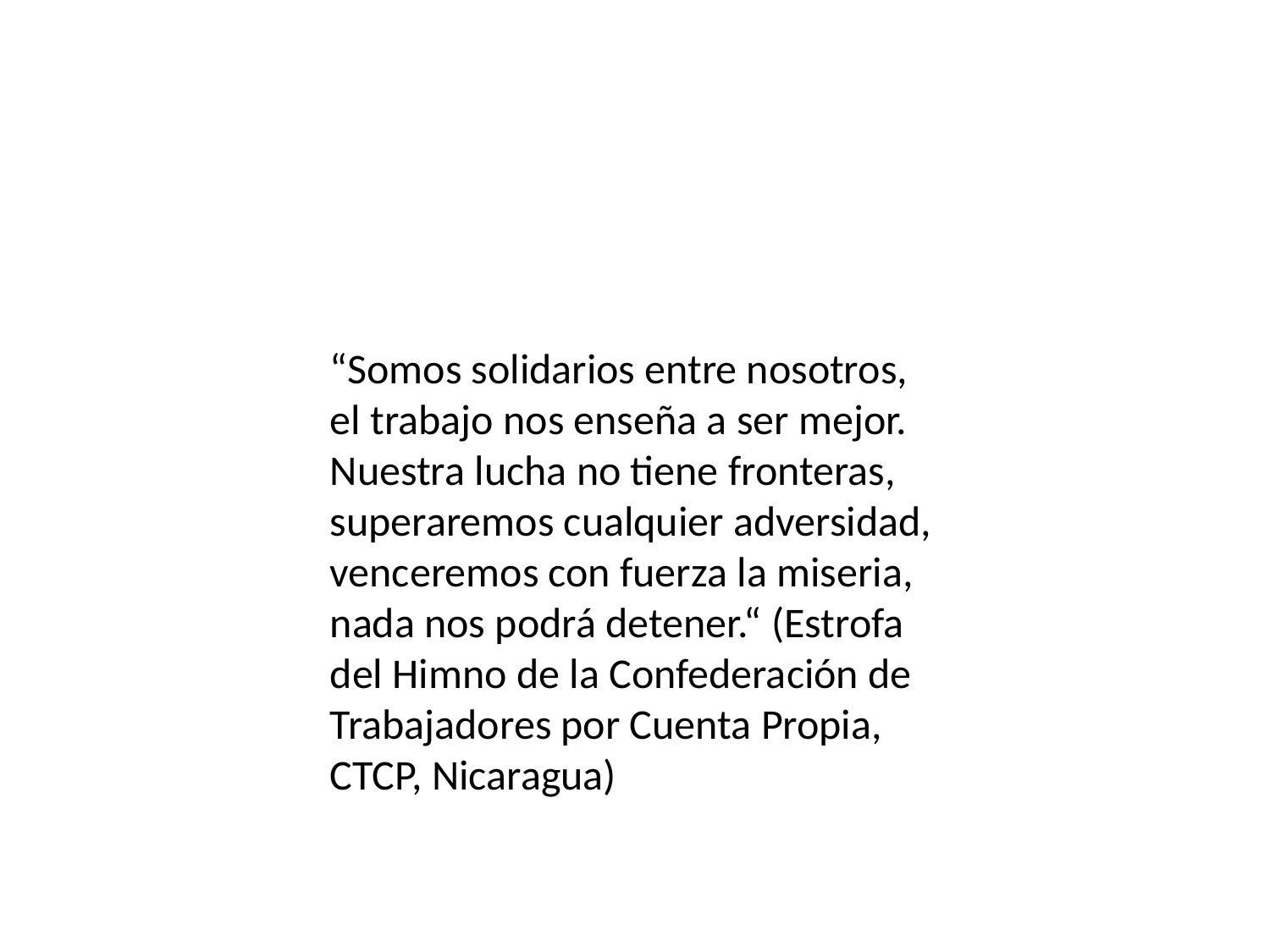

“Somos solidarios entre nosotros, el trabajo nos enseña a ser mejor. Nuestra lucha no tiene fronteras, superaremos cualquier adversidad, venceremos con fuerza la miseria, nada nos podrá detener.“ (Estrofa del Himno de la Confederación de Trabajadores por Cuenta Propia, CTCP, Nicaragua)